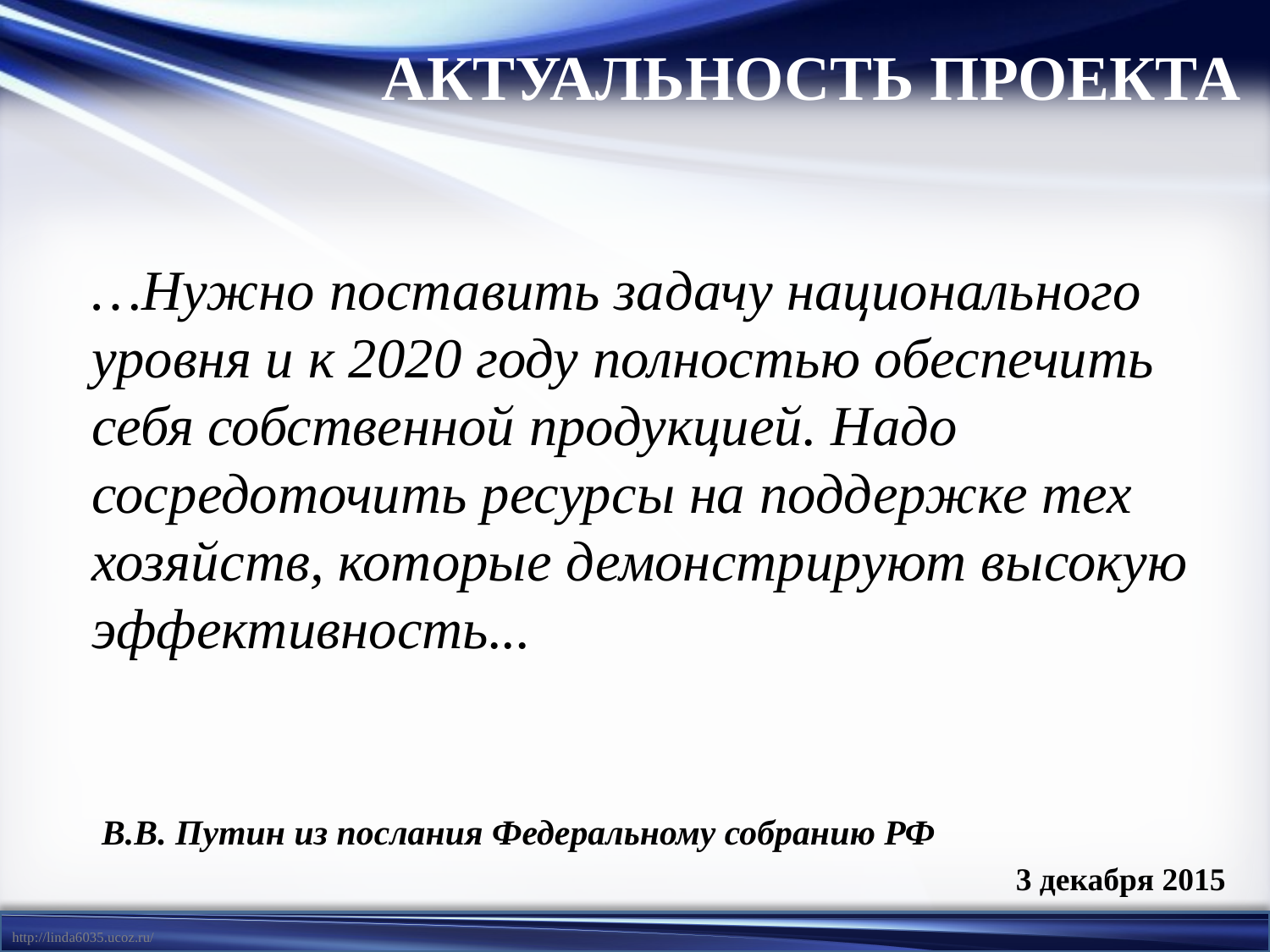

АКТУАЛЬНОСТЬ ПРОЕКТА
…Нужно поставить задачу национального уровня и к 2020 году полностью обеспечить себя собственной продукцией. Надо сосредоточить ресурсы на поддержке тех хозяйств, которые демонстрируют высокую эффективность...
В.В. Путин из послания Федеральному собранию РФ
3 декабря 2015